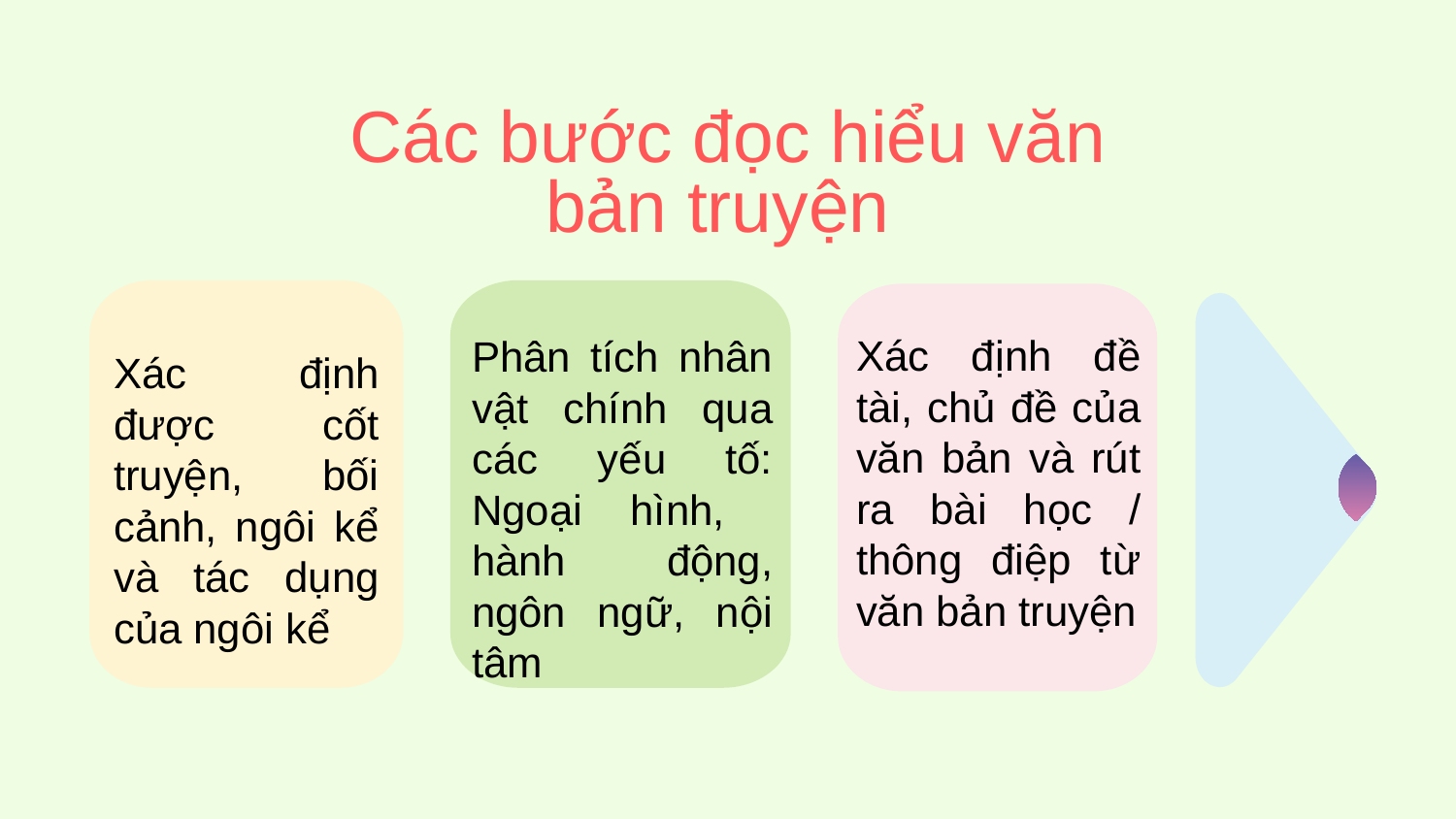

Các bước đọc hiểu văn bản truyện

Xác định đề tài, chủ đề của văn bản và rút ra bài học / thông điệp từ văn bản truyện
Phân tích nhân vật chính qua các yếu tố: Ngoại hình,  hành động, ngôn ngữ, nội tâm
Xác định được cốt truyện, bối cảnh, ngôi kể và tác dụng của ngôi kể